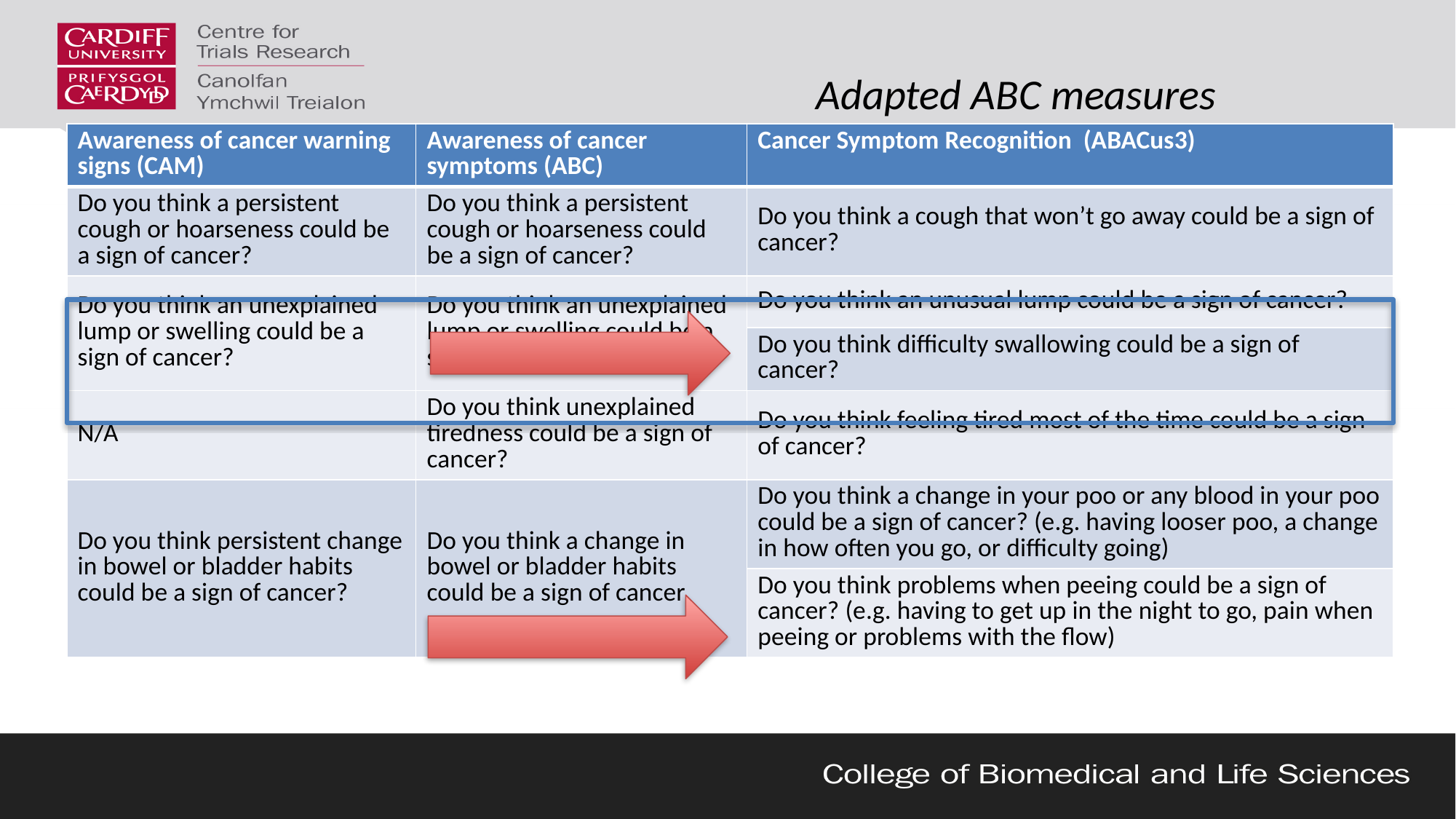

# Adapted ABC measures
| Awareness of cancer warning signs (CAM) | Awareness of cancer symptoms (ABC) | Cancer Symptom Recognition (ABACus3) |
| --- | --- | --- |
| Do you think a persistent cough or hoarseness could be a sign of cancer? | Do you think a persistent cough or hoarseness could be a sign of cancer? | Do you think a cough that won’t go away could be a sign of cancer? |
| Do you think an unexplained lump or swelling could be a sign of cancer? | Do you think an unexplained lump or swelling could be a sign of cancer? | Do you think an unusual lump could be a sign of cancer? |
|  |  | Do you think difficulty swallowing could be a sign of cancer? |
| N/A | Do you think unexplained tiredness could be a sign of cancer? | Do you think feeling tired most of the time could be a sign of cancer? |
| Do you think persistent change in bowel or bladder habits could be a sign of cancer? | Do you think a change in bowel or bladder habits could be a sign of cancer | Do you think a change in your poo or any blood in your poo could be a sign of cancer? (e.g. having looser poo, a change in how often you go, or difficulty going) |
|  |  | Do you think problems when peeing could be a sign of cancer? (e.g. having to get up in the night to go, pain when peeing or problems with the flow) |